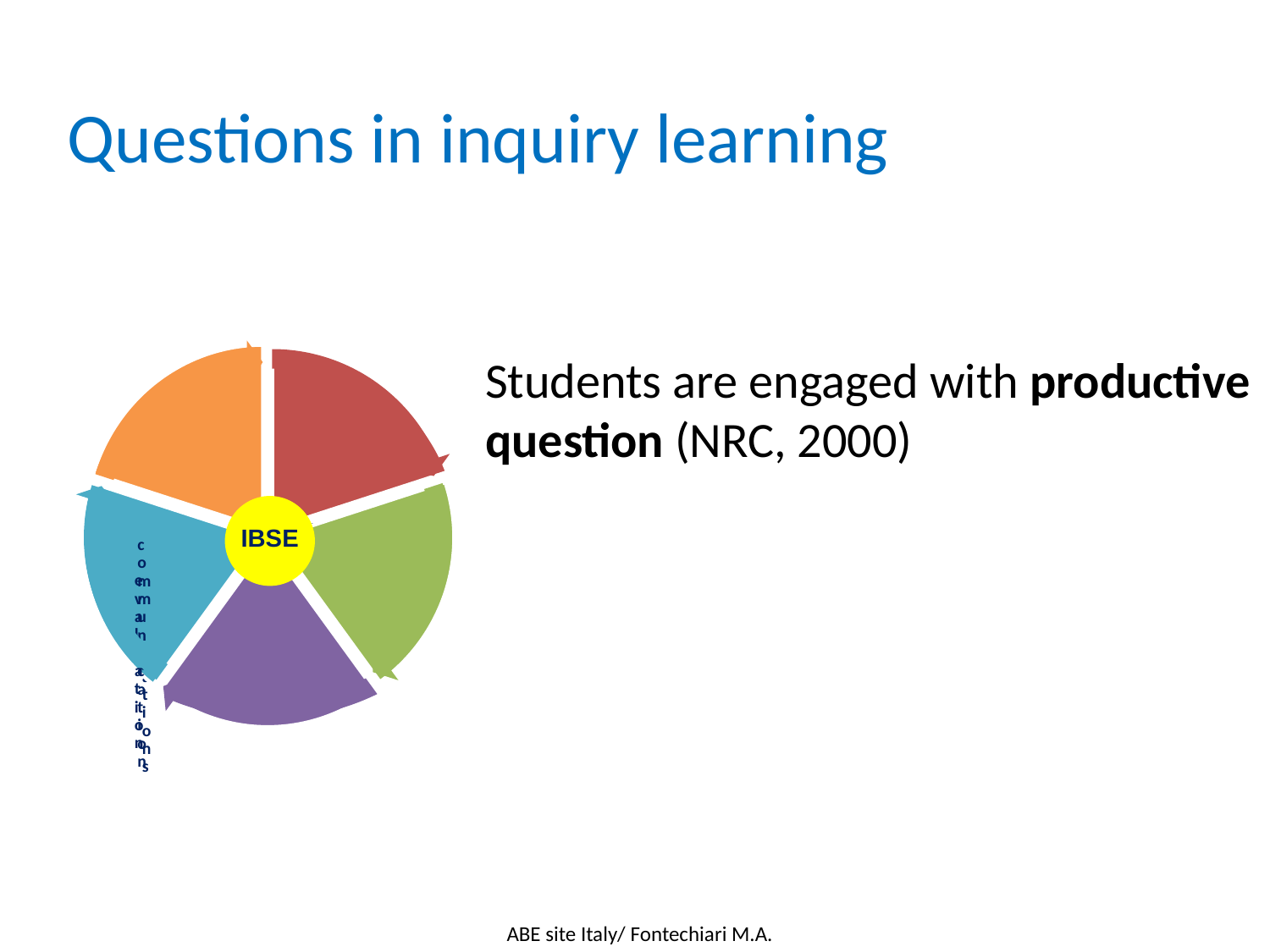

Questions in inquiry learning
involvement
evidence
explanations
evaluation
communication
	Students are engaged with productive question (NRC, 2000)

IBSE
ABE site Italy/ Fontechiari M.A.